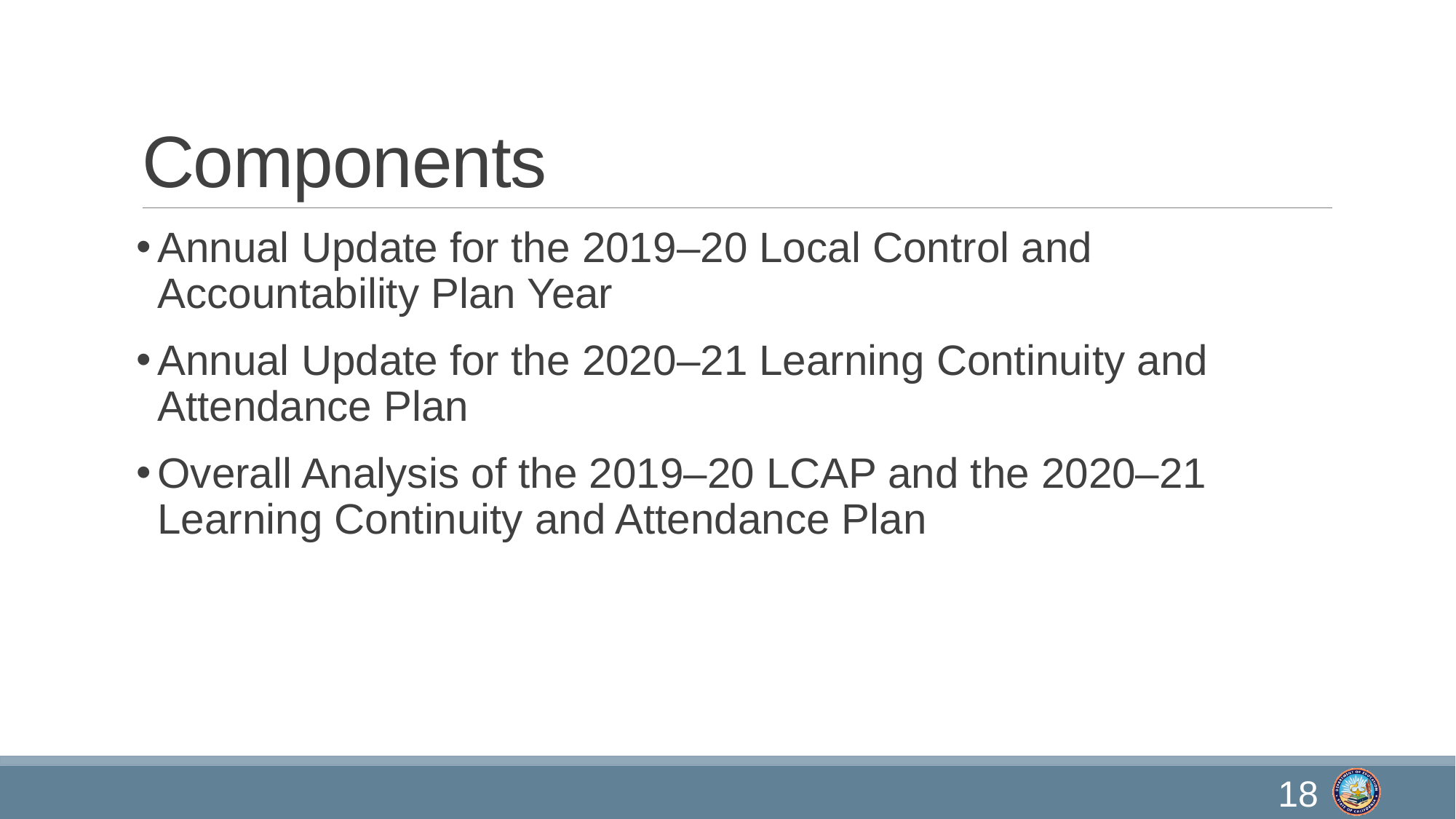

# Components
Annual Update for the 2019–20 Local Control and Accountability Plan Year
Annual Update for the 2020–21 Learning Continuity and Attendance Plan
Overall Analysis of the 2019–20 LCAP and the 2020–21 Learning Continuity and Attendance Plan
18